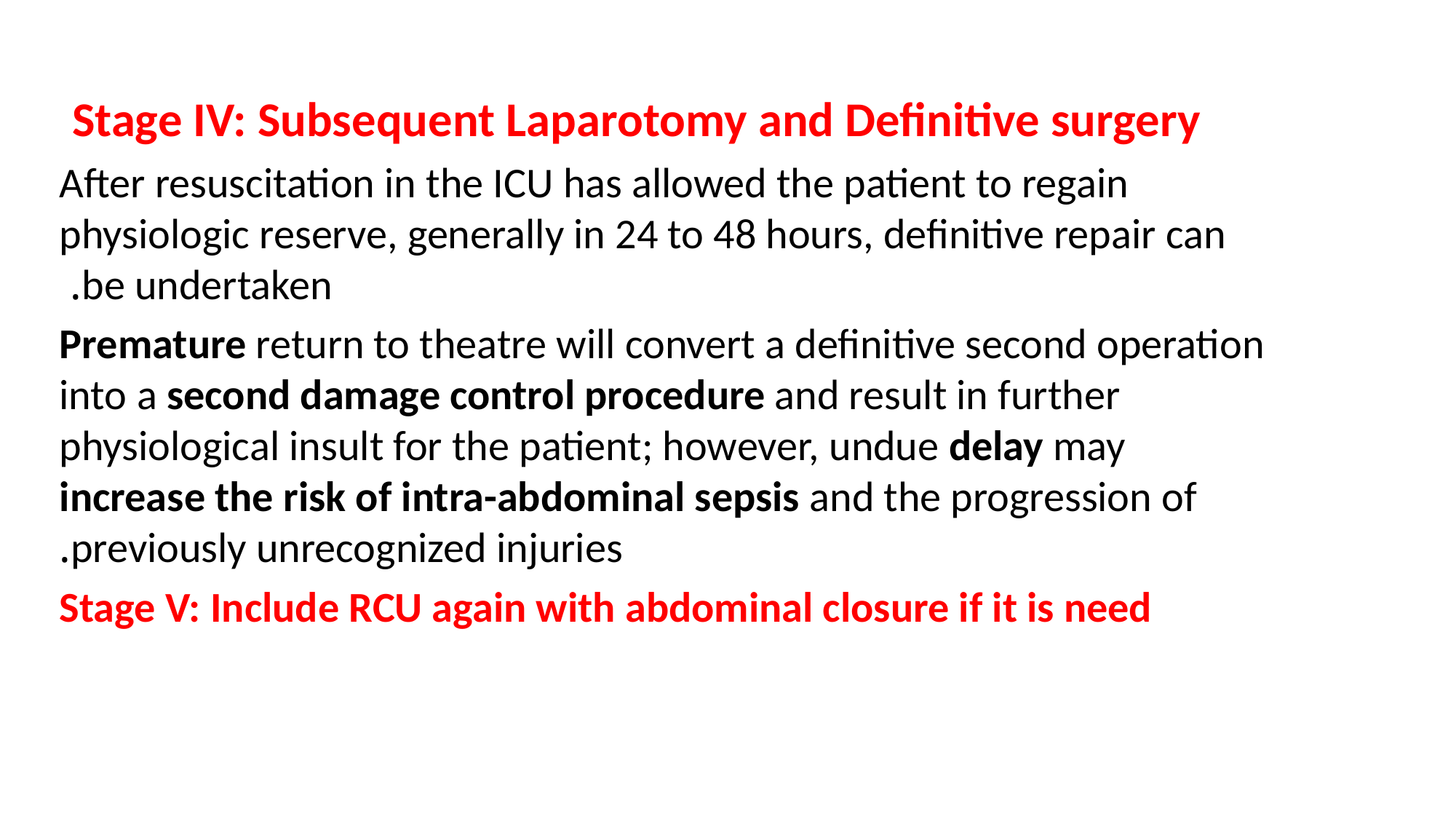

Stage IV: Subsequent Laparotomy and Definitive surgery
After resuscitation in the ICU has allowed the patient to regain physiologic reserve, generally in 24 to 48 hours, definitive repair can be undertaken.
Premature return to theatre will convert a definitive second operation into a second damage control procedure and result in further physiological insult for the patient; however, undue delay may increase the risk of intra-abdominal sepsis and the progression of previously unrecognized injuries.
Stage V: Include RCU again with abdominal closure if it is need